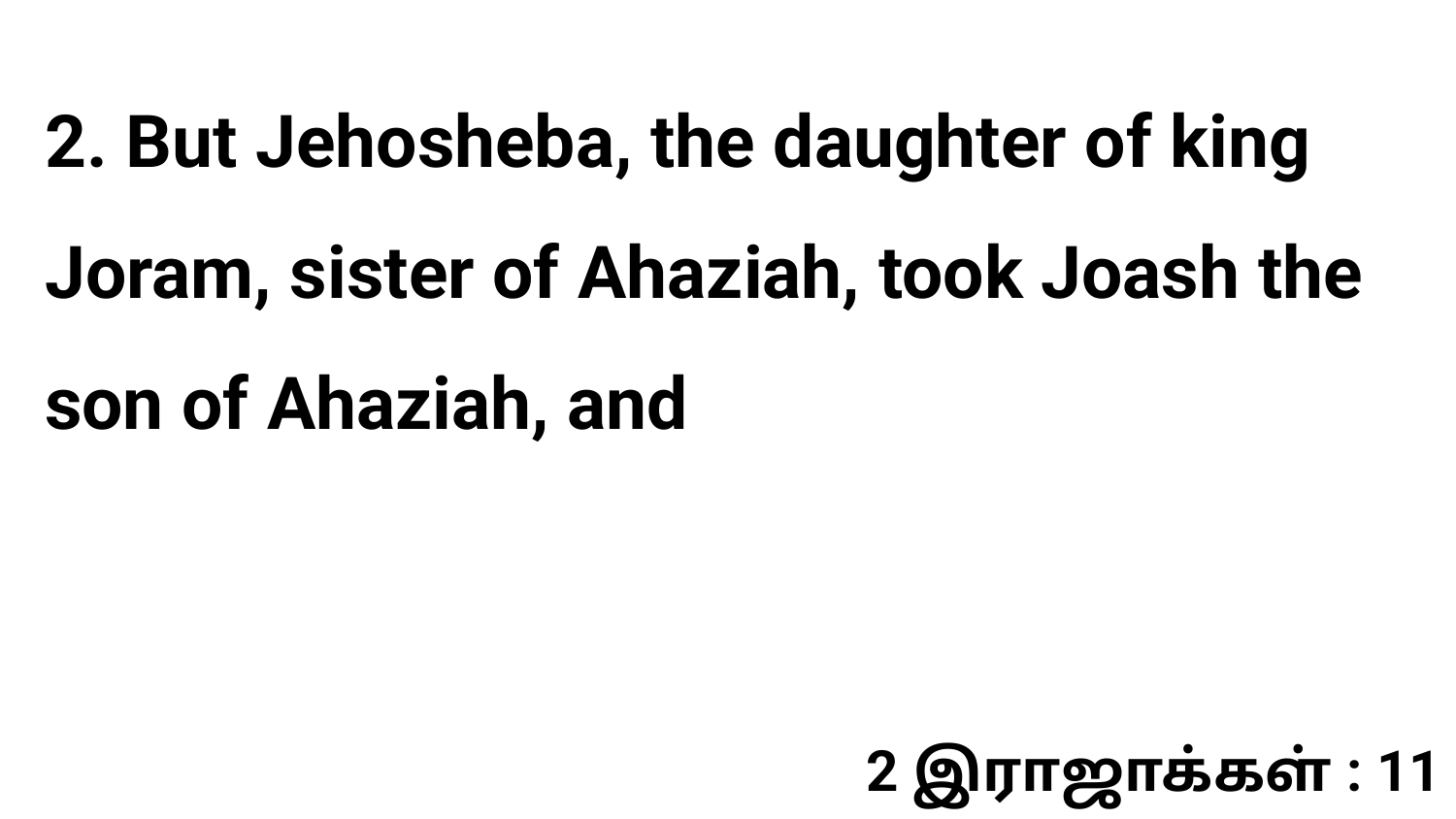

2. But Jehosheba, the daughter of king Joram, sister of Ahaziah, took Joash the son of Ahaziah, and
2 இராஜாக்கள் : 11